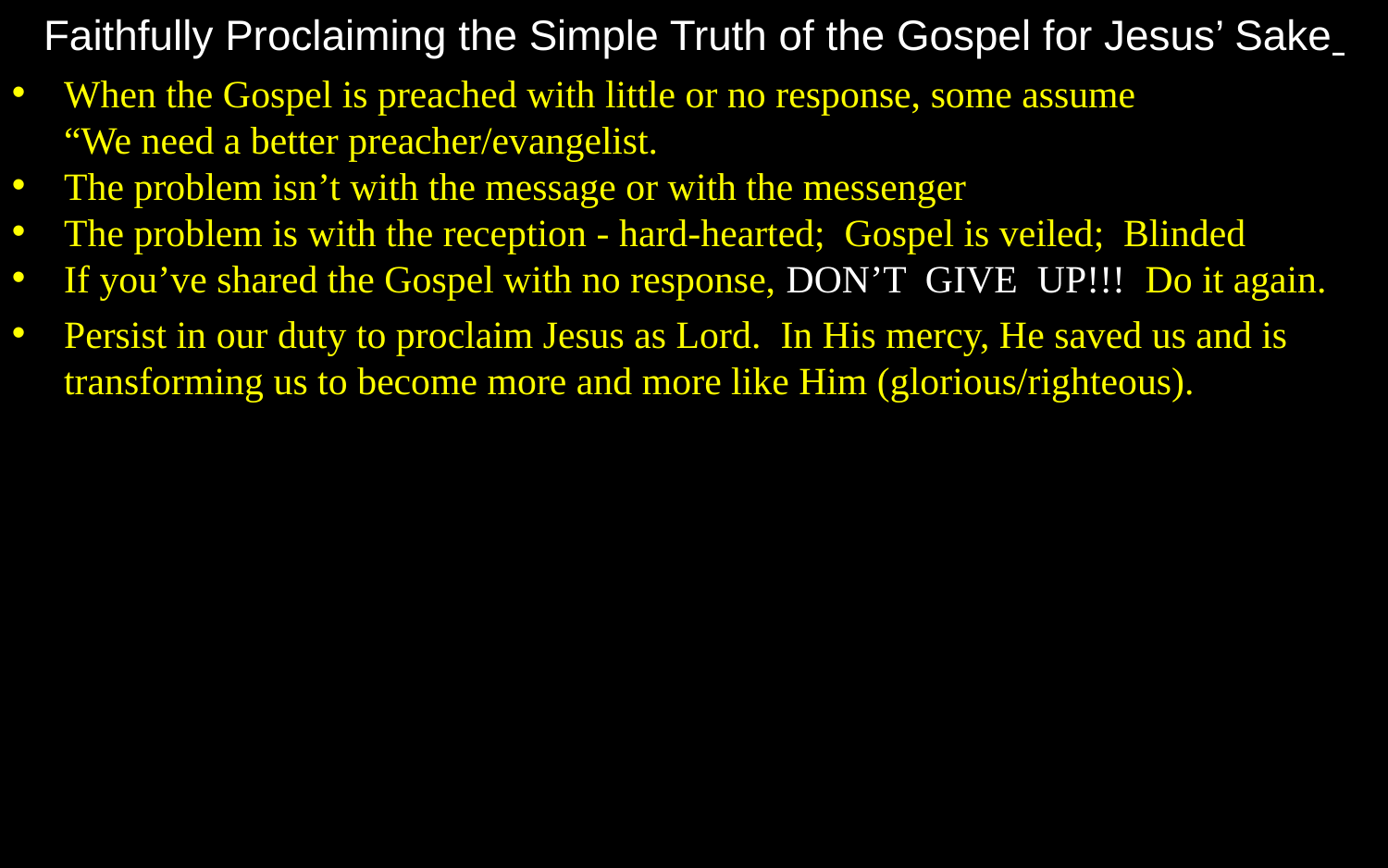

Faithfully Proclaiming the Simple Truth of the Gospel for Jesus’ Sake
When the Gospel is preached with little or no response, some assume
“We need a better preacher/evangelist.
The problem isn’t with the message or with the messenger
The problem is with the reception - hard-hearted;  Gospel is veiled;  Blinded
If you’ve shared the Gospel with no response, DON’T  GIVE  UP!!!  Do it again.
Persist in our duty to proclaim Jesus as Lord.  In His mercy, He saved us and is transforming us to become more and more like Him (glorious/righteous).